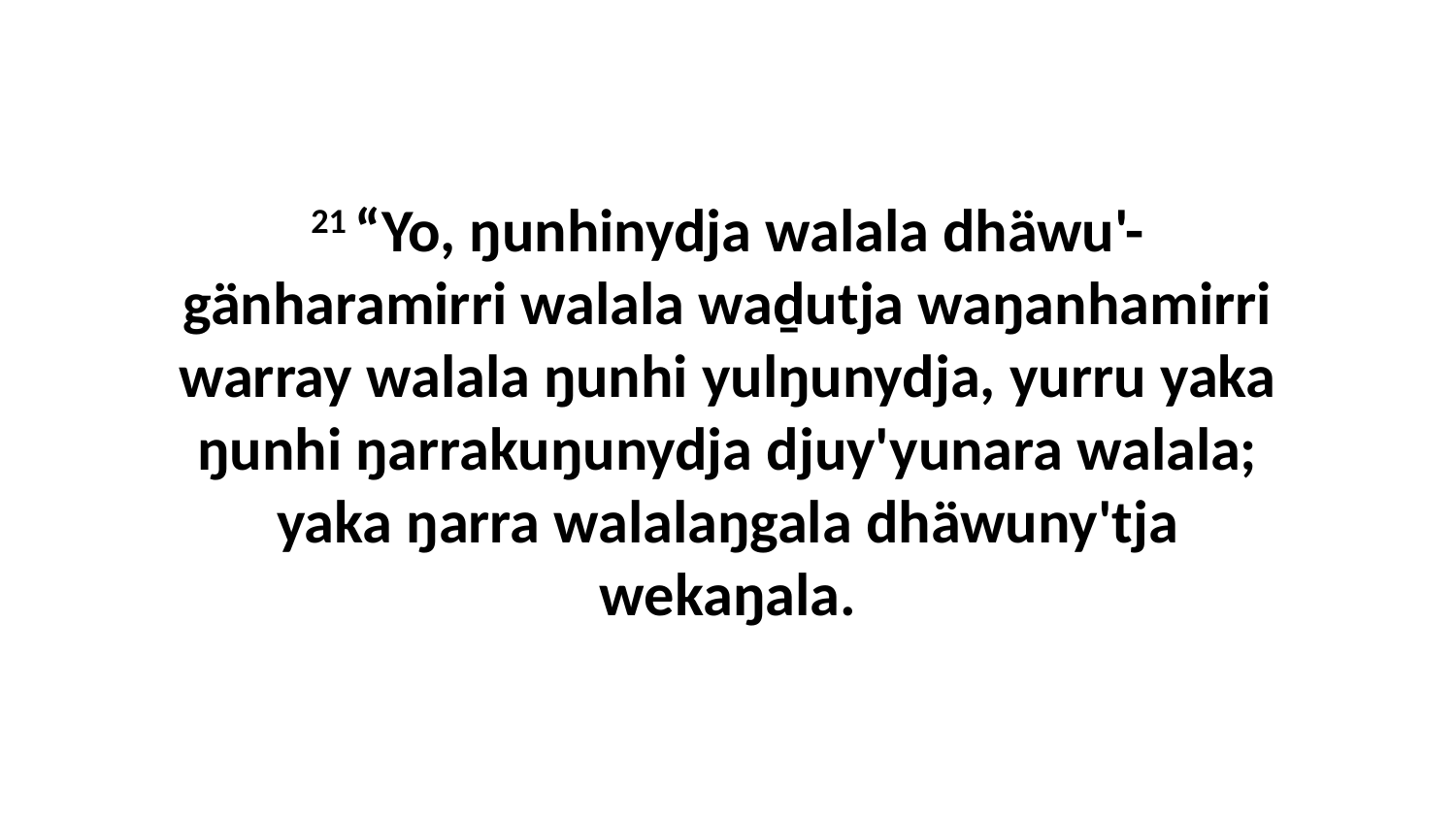

21 “Yo, ŋunhinydja walala dhäwu'-gänharamirri walala waḏutja waŋanhamirri warray walala ŋunhi yulŋunydja, yurru yaka ŋunhi ŋarrakuŋunydja djuy'yunara walala; yaka ŋarra walalaŋgala dhäwuny'tja wekaŋala.